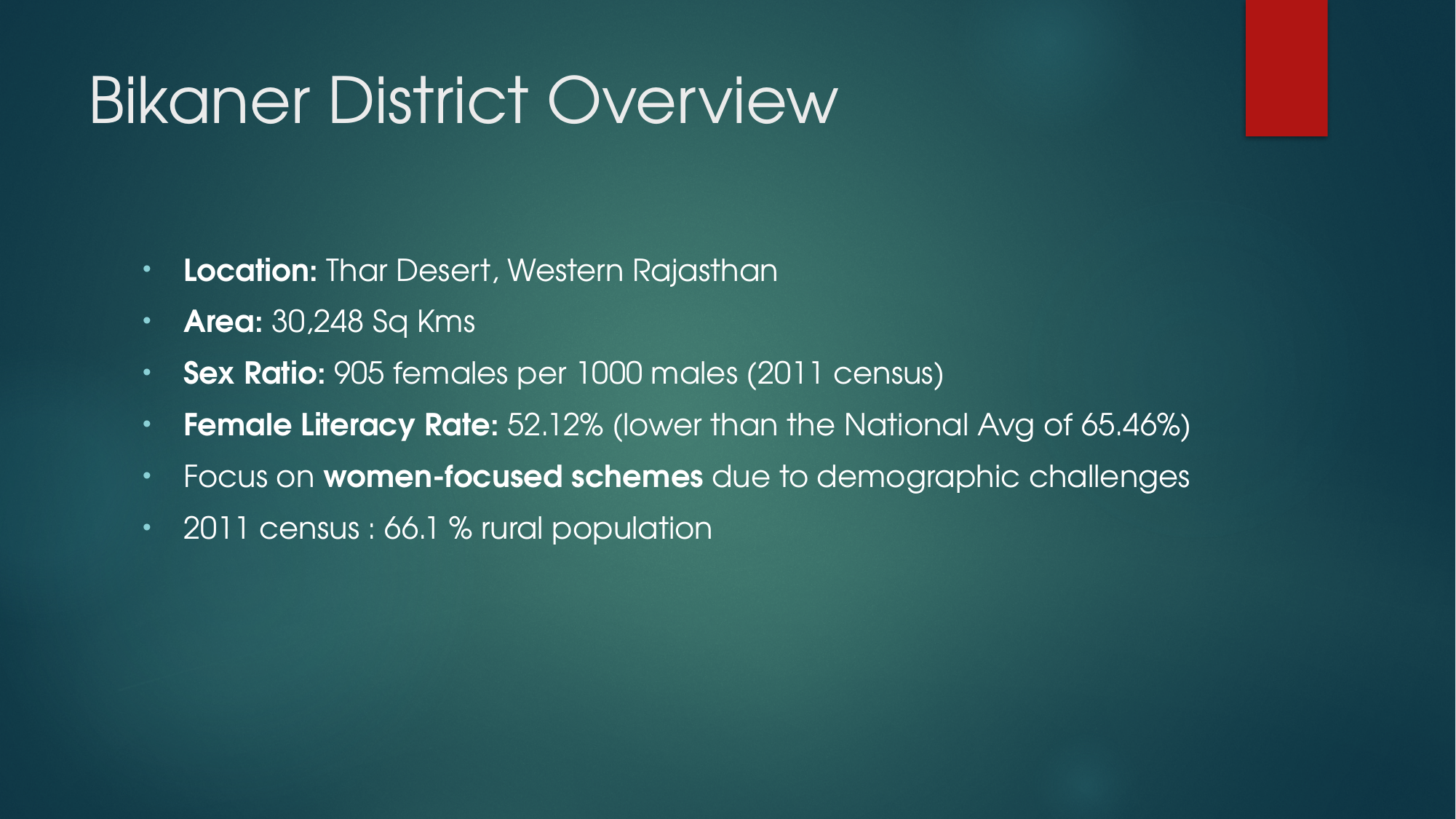

# Bikaner District Overview
Location: Thar Desert, Western Rajasthan
Area: 30,248 Sq Kms
Sex Ratio: 905 females per 1000 males (2011 census)
Female Literacy Rate: 52.12% (lower than the National Avg of 65.46%)
Focus on women-focused schemes due to demographic challenges
2011 census : 66.1 % rural population